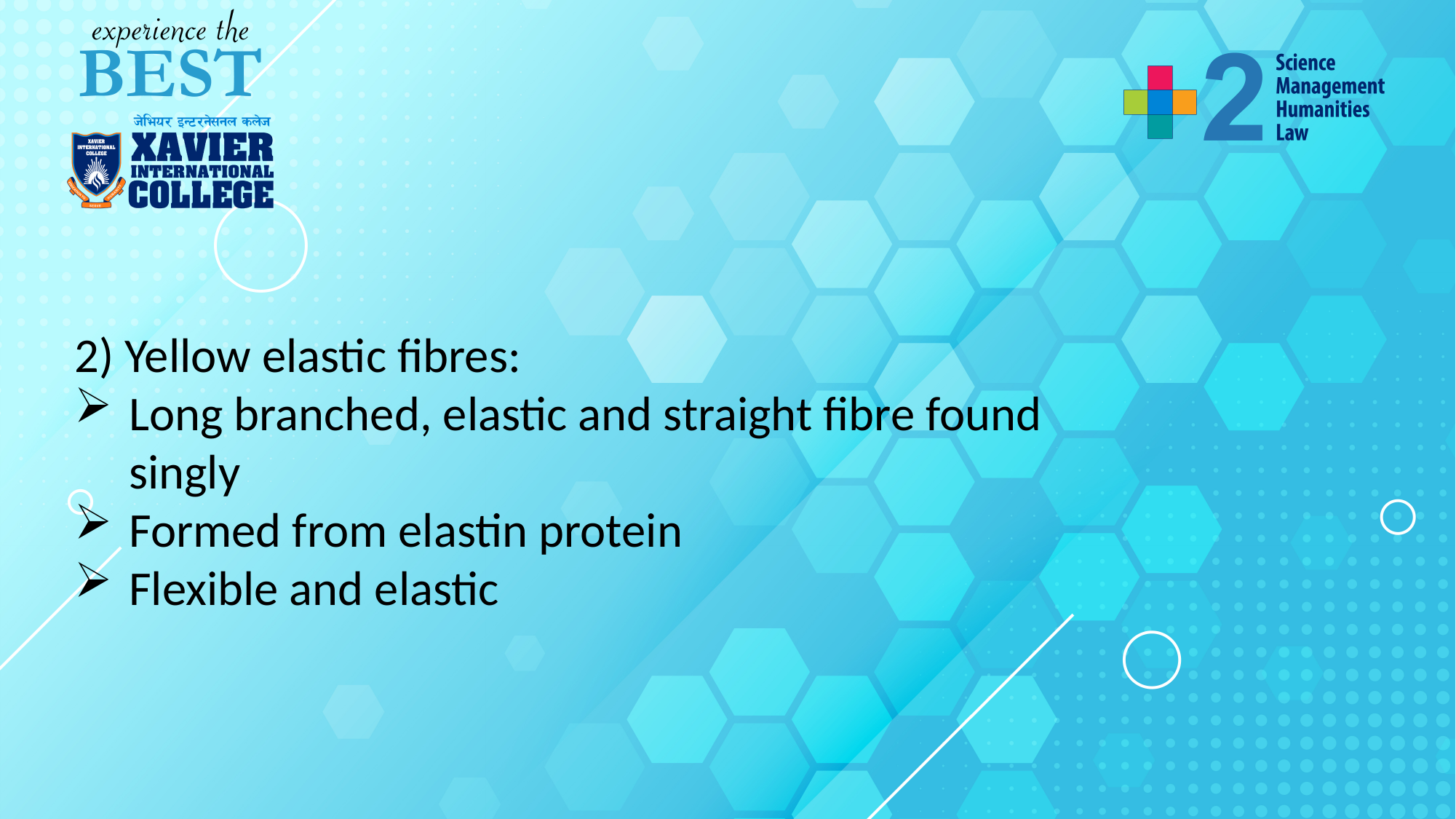

2) Yellow elastic fibres:
Long branched, elastic and straight fibre found singly
Formed from elastin protein
Flexible and elastic